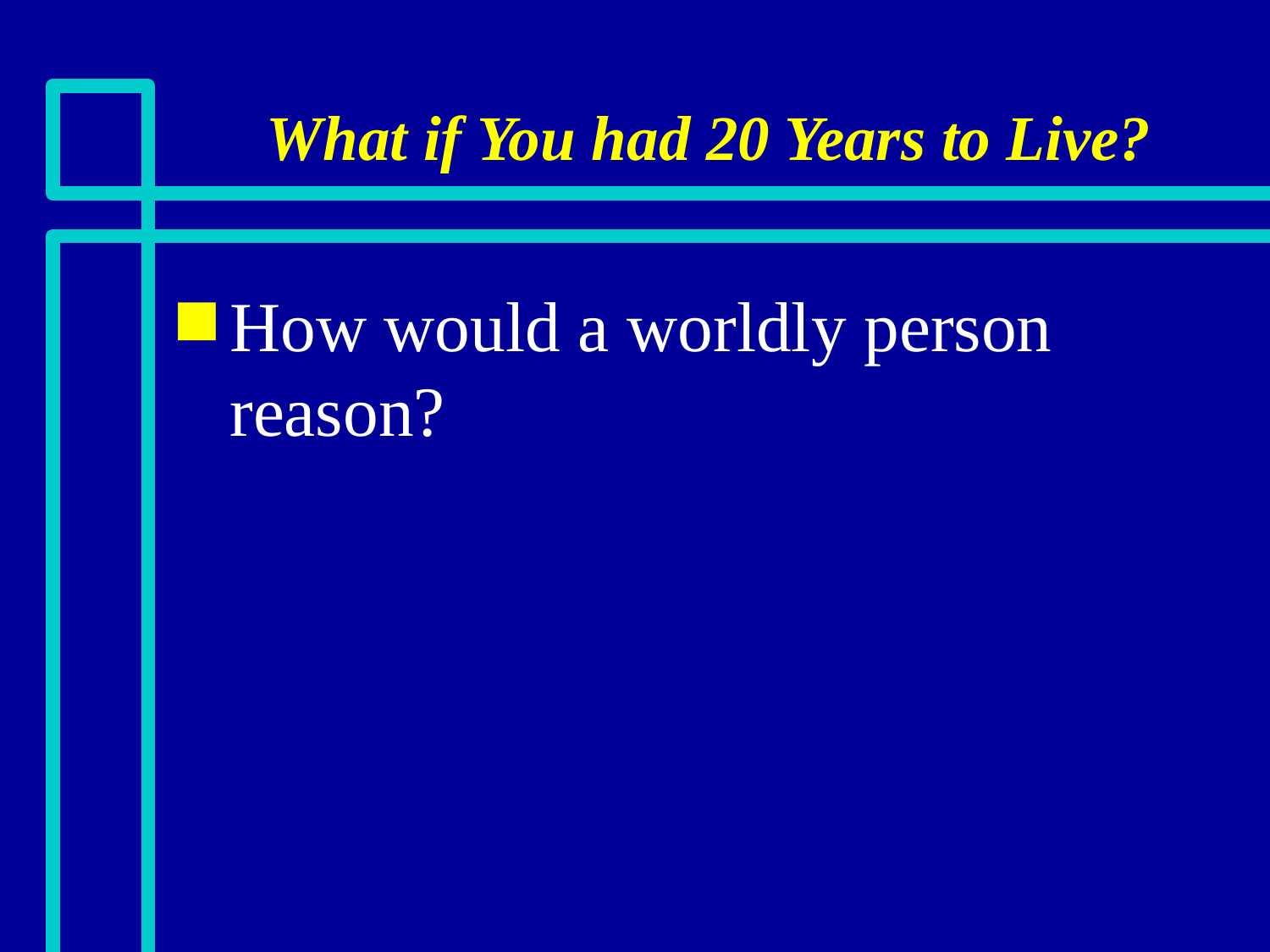

# What if You had 20 Years to Live?
How would a worldly person reason?